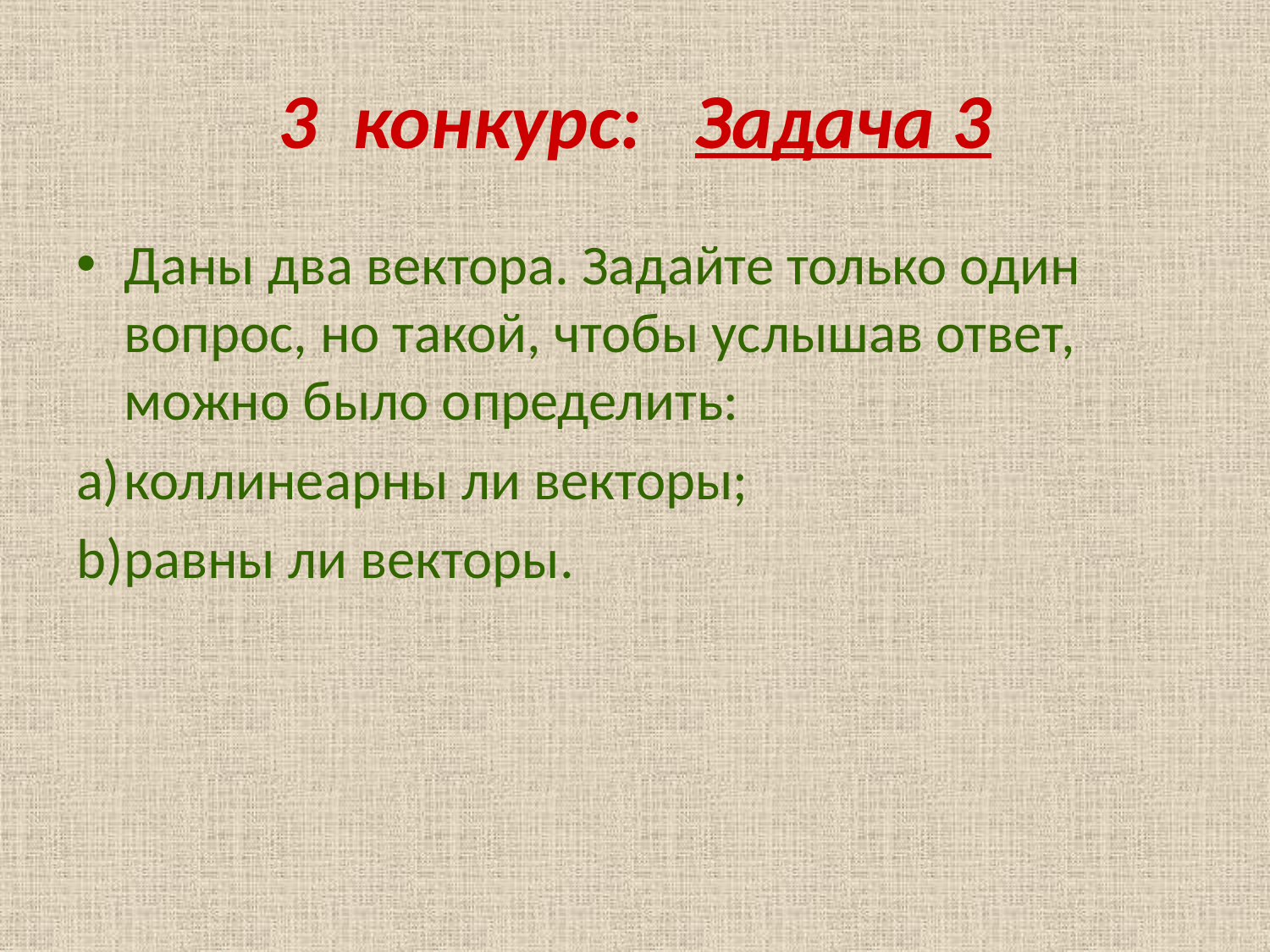

# 3  конкурс:   Задача 3
Даны два вектора. Задайте только один вопрос, но такой, чтобы услышав ответ, можно было определить:
коллинеарны ли векторы;
равны ли векторы.